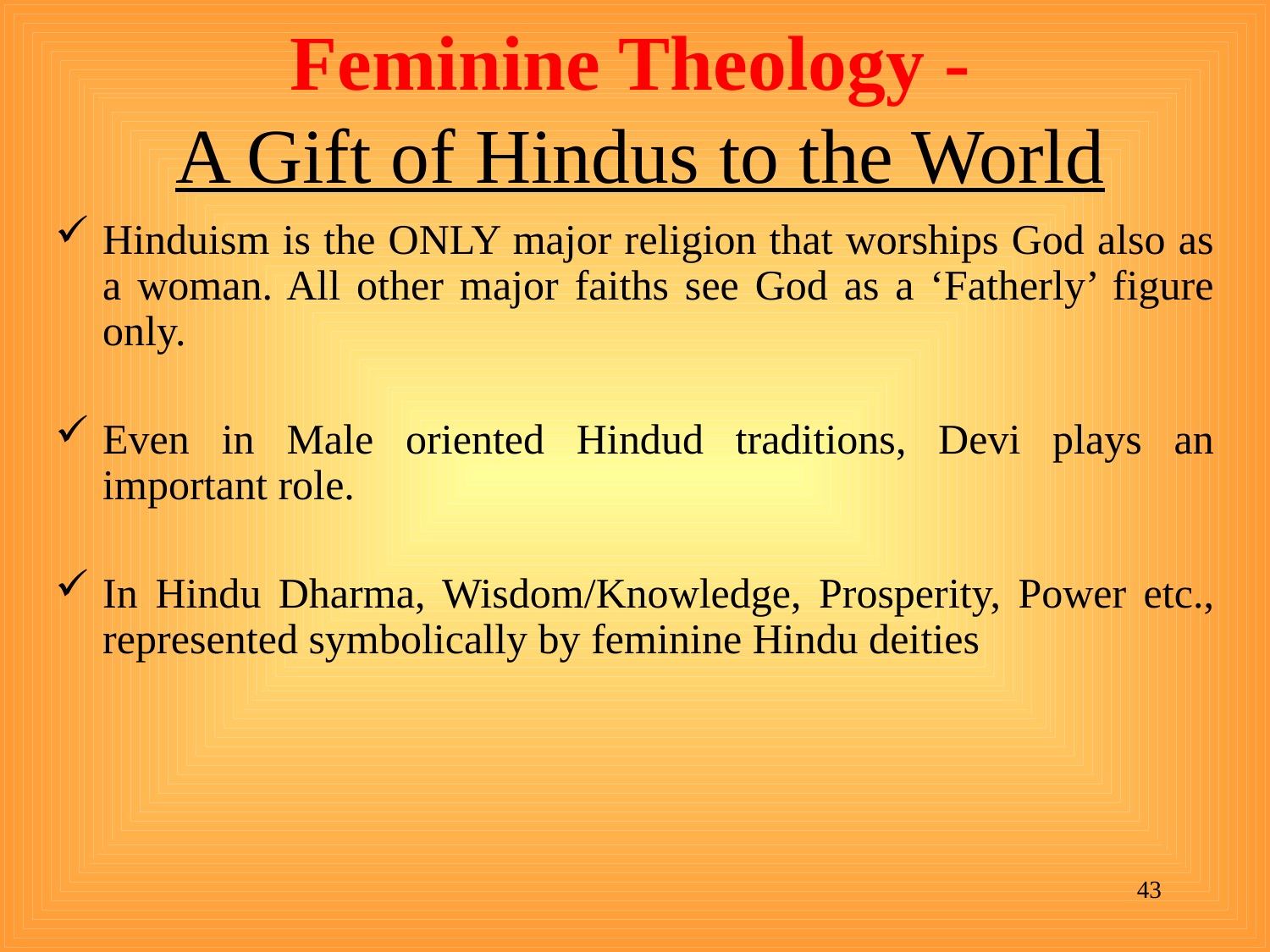

# Feminine Theology - A Gift of Hindus to the World
Hinduism is the ONLY major religion that worships God also as a woman. All other major faiths see God as a ‘Fatherly’ figure only.

Even in Male oriented Hindud traditions, Devi plays an important role.

In Hindu Dharma, Wisdom/Knowledge, Prosperity, Power etc., represented symbolically by feminine Hindu deities

43